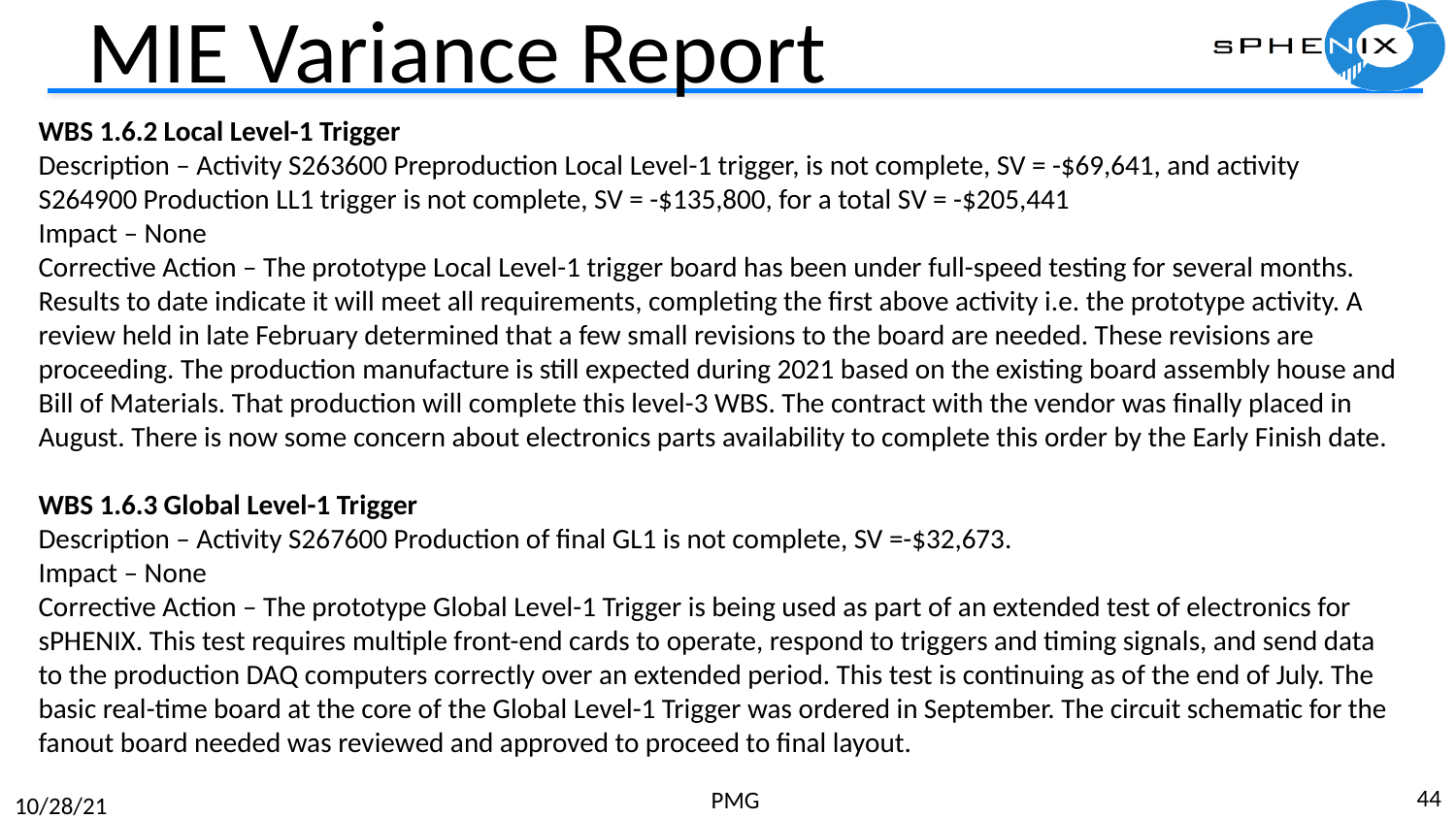

# MIE Variance Report
WBS 1.6.2 Local Level-1 Trigger
Description – Activity S263600 Preproduction Local Level-1 trigger, is not complete, SV = -$69,641, and activity S264900 Production LL1 trigger is not complete, SV = -$135,800, for a total SV = -$205,441
Impact – None
Corrective Action – The prototype Local Level-1 trigger board has been under full-speed testing for several months. Results to date indicate it will meet all requirements, completing the first above activity i.e. the prototype activity. A review held in late February determined that a few small revisions to the board are needed. These revisions are proceeding. The production manufacture is still expected during 2021 based on the existing board assembly house and Bill of Materials. That production will complete this level-3 WBS. The contract with the vendor was finally placed in August. There is now some concern about electronics parts availability to complete this order by the Early Finish date.

WBS 1.6.3 Global Level-1 Trigger
Description – Activity S267600 Production of final GL1 is not complete, SV =-$32,673.
Impact – None
Corrective Action – The prototype Global Level-1 Trigger is being used as part of an extended test of electronics for sPHENIX. This test requires multiple front-end cards to operate, respond to triggers and timing signals, and send data to the production DAQ computers correctly over an extended period. This test is continuing as of the end of July. The basic real-time board at the core of the Global Level-1 Trigger was ordered in September. The circuit schematic for the fanout board needed was reviewed and approved to proceed to final layout.

44
PMG
10/28/21